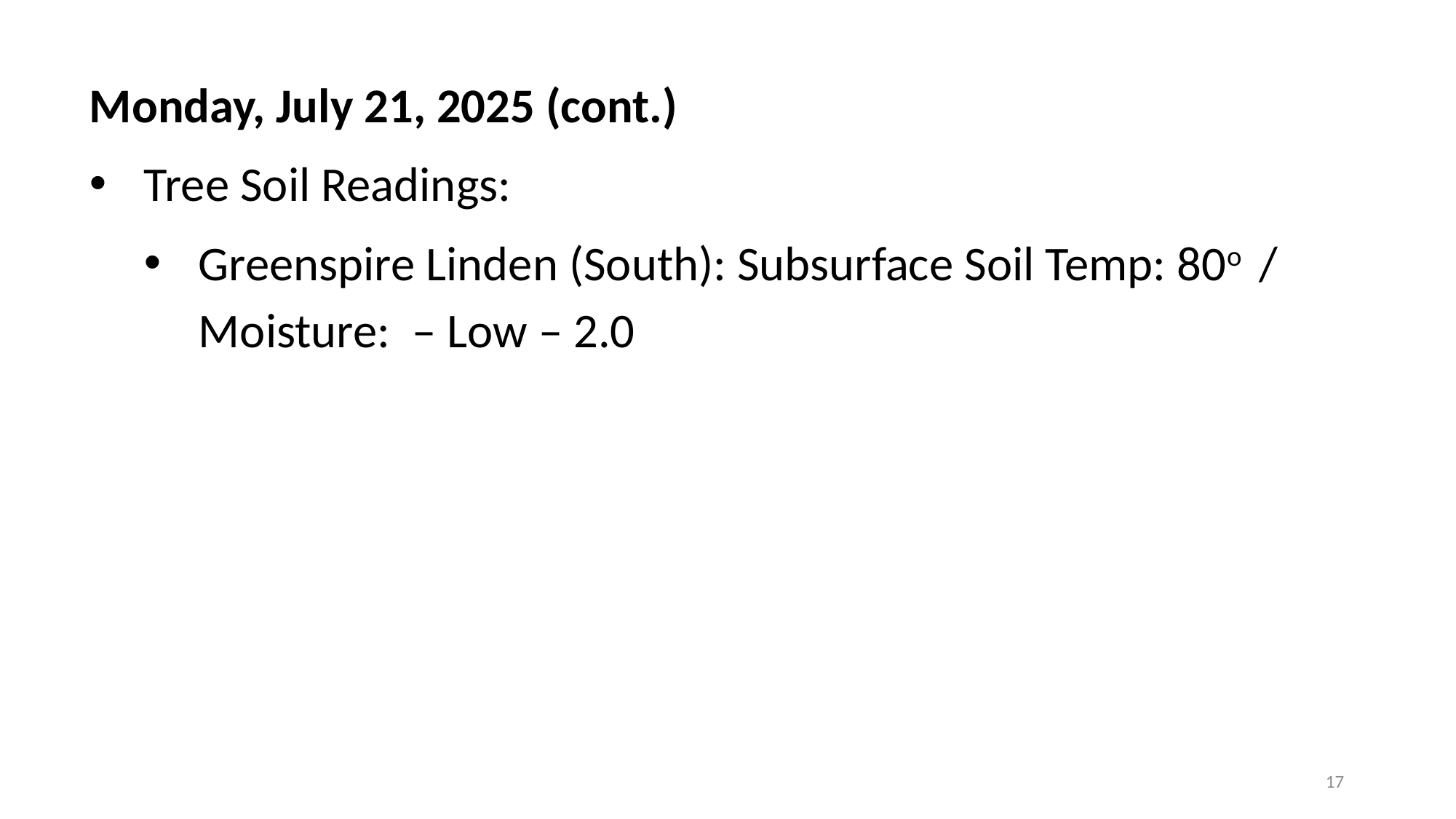

Monday, July 21, 2025 (cont.)
Tree Soil Readings:
Greenspire Linden (South): Subsurface Soil Temp: 80o  / Moisture:  – Low – 2.0
17